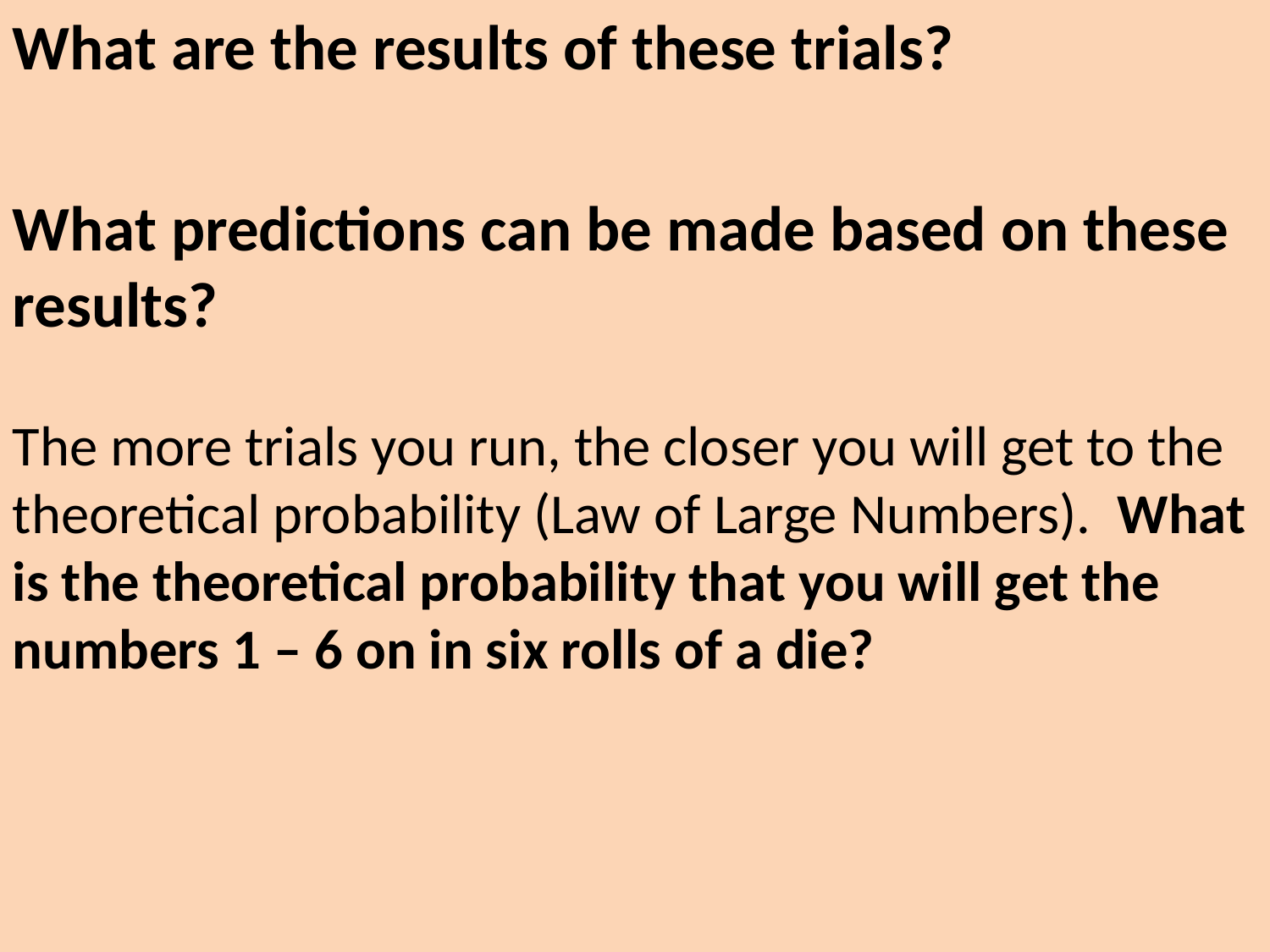

What are the results of these trials?
What predictions can be made based on these results?
The more trials you run, the closer you will get to the theoretical probability (Law of Large Numbers).  What is the theoretical probability that you will get the numbers 1 – 6 on in six rolls of a die?